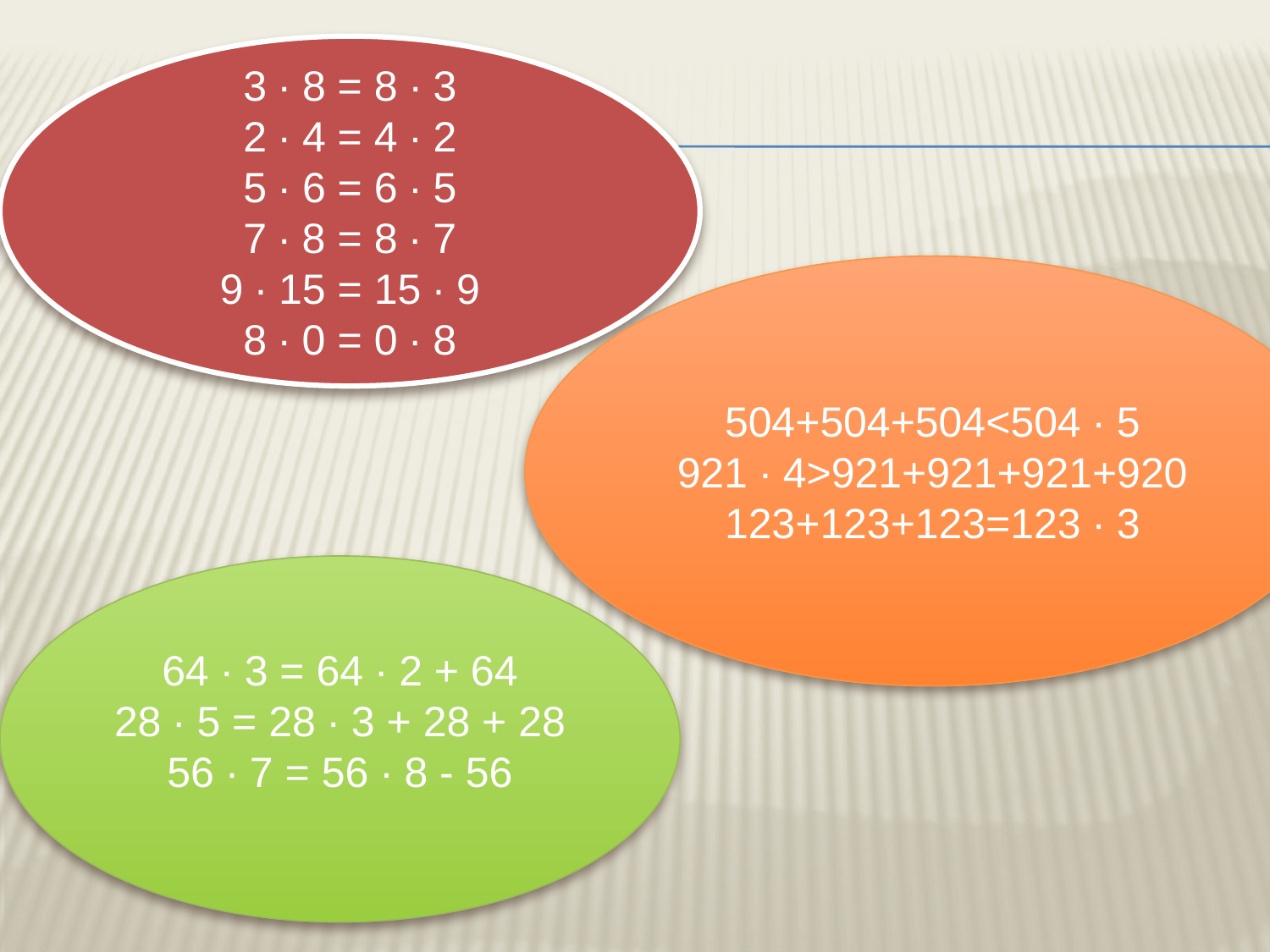

3 ∙ 8 = 8 ∙ 3
2 ∙ 4 = 4 ∙ 2
5 ∙ 6 = 6 ∙ 5
7 ∙ 8 = 8 ∙ 7
9 ∙ 15 = 15 ∙ 9
8 ∙ 0 = 0 ∙ 8
504+504+504<504 ∙ 5
921 ∙ 4>921+921+921+920
123+123+123=123 ∙ 3
64 ∙ 3 = 64 ∙ 2 + 64
28 ∙ 5 = 28 ∙ 3 + 28 + 28
56 ∙ 7 = 56 ∙ 8 - 56